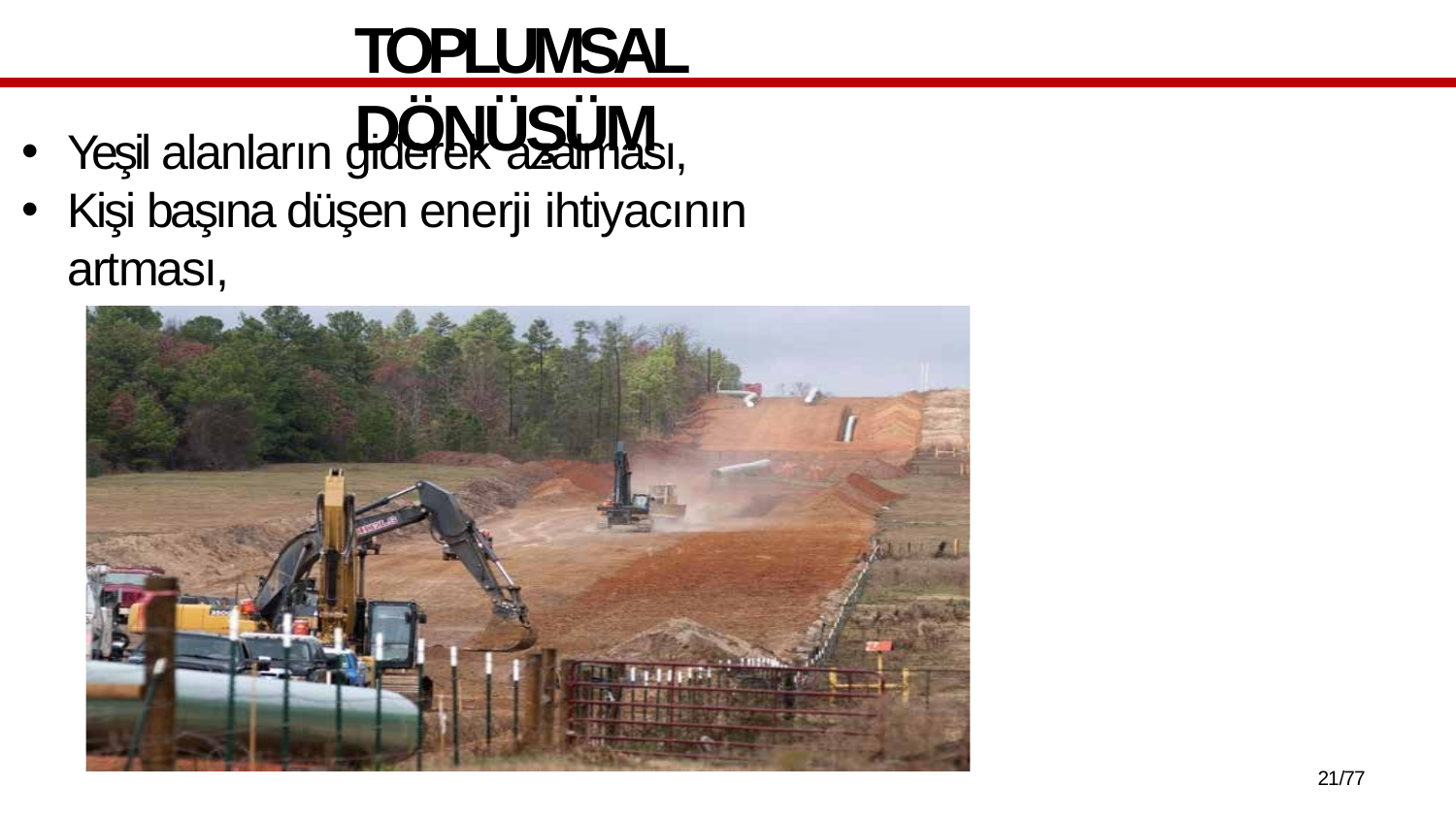

# TOPLUMSAL DÖNÜŞÜM
Yeşil alanların giderek azalması,
Kişi başına düşen enerji ihtiyacının artması,

21/77